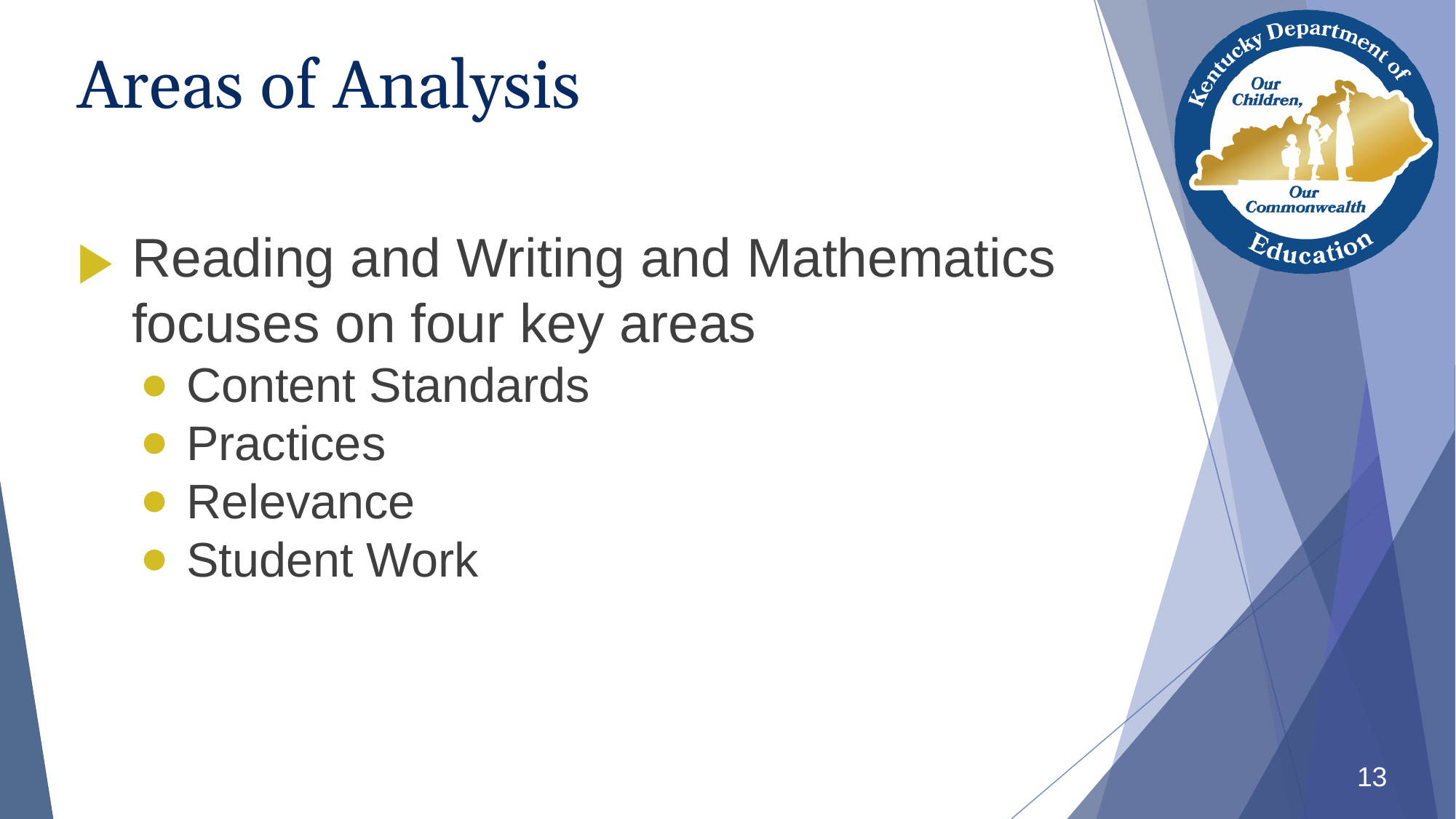

# Areas of Analysis
Reading and Writing and Mathematics focuses on four key areas
Content Standards
Practices
Relevance
Student Work
13